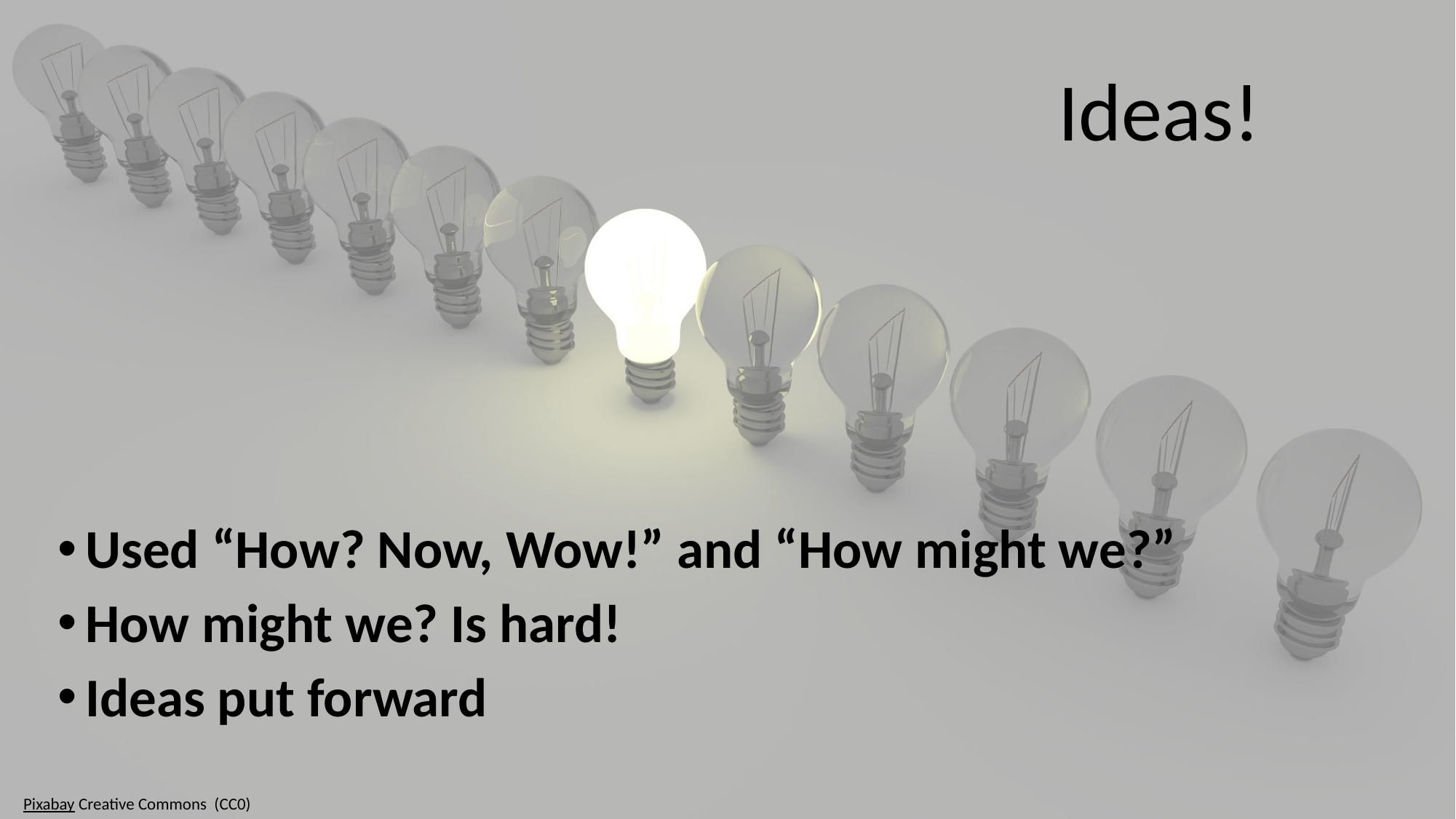

# Ideas!
Used “How? Now, Wow!” and “How might we?”
How might we? Is hard!
Ideas put forward

Pixabay Creative Commons  (CC0)